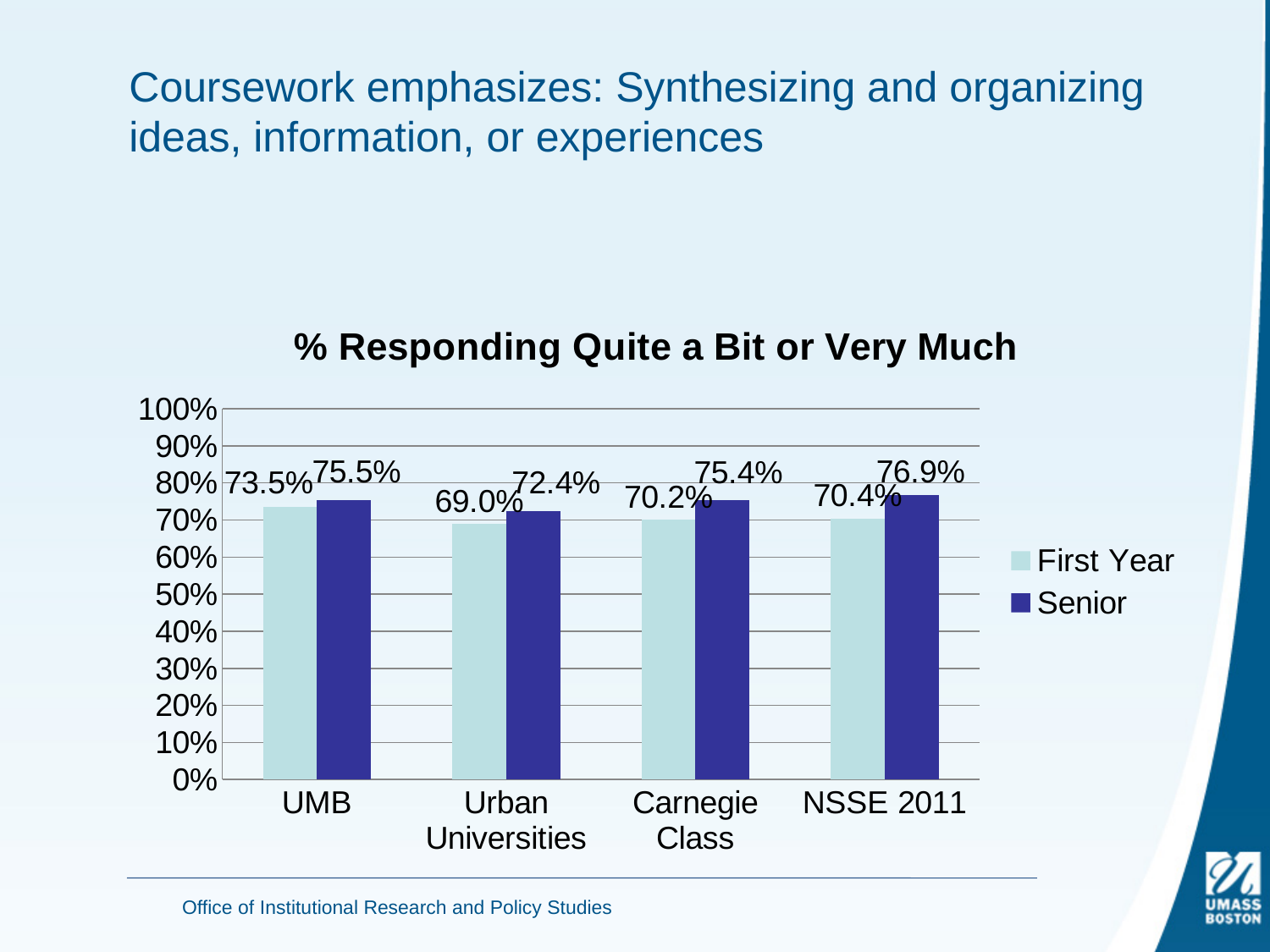

# Coursework emphasizes: Synthesizing and organizing ideas, information, or experiences

### Chart: % Responding Quite a Bit or Very Much

| Category | First Year | Senior |
|---|---|---|
| UMB | 0.7354559740751756 | 0.754797149407916 |
| Urban Universities | 0.6901911334081436 | 0.7243444586299164 |
| Carnegie Class | 0.7020300209590773 | 0.7537284103015423 |
| NSSE 2011 | 0.7041721727013481 | 0.7685228849681652 |
Office of Institutional Research and Policy Studies